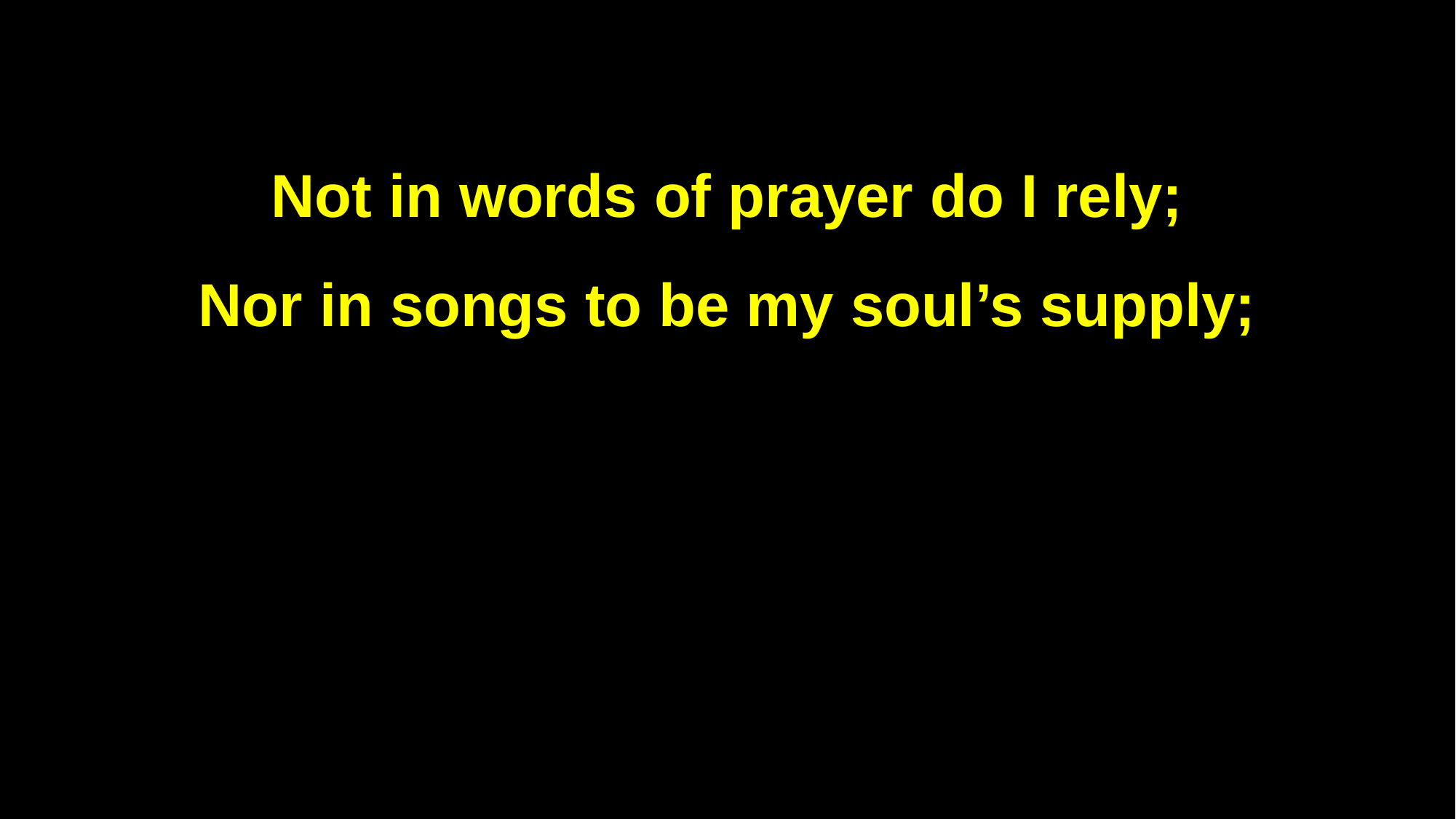

Not in words of prayer do I rely;
Nor in songs to be my soul’s supply;